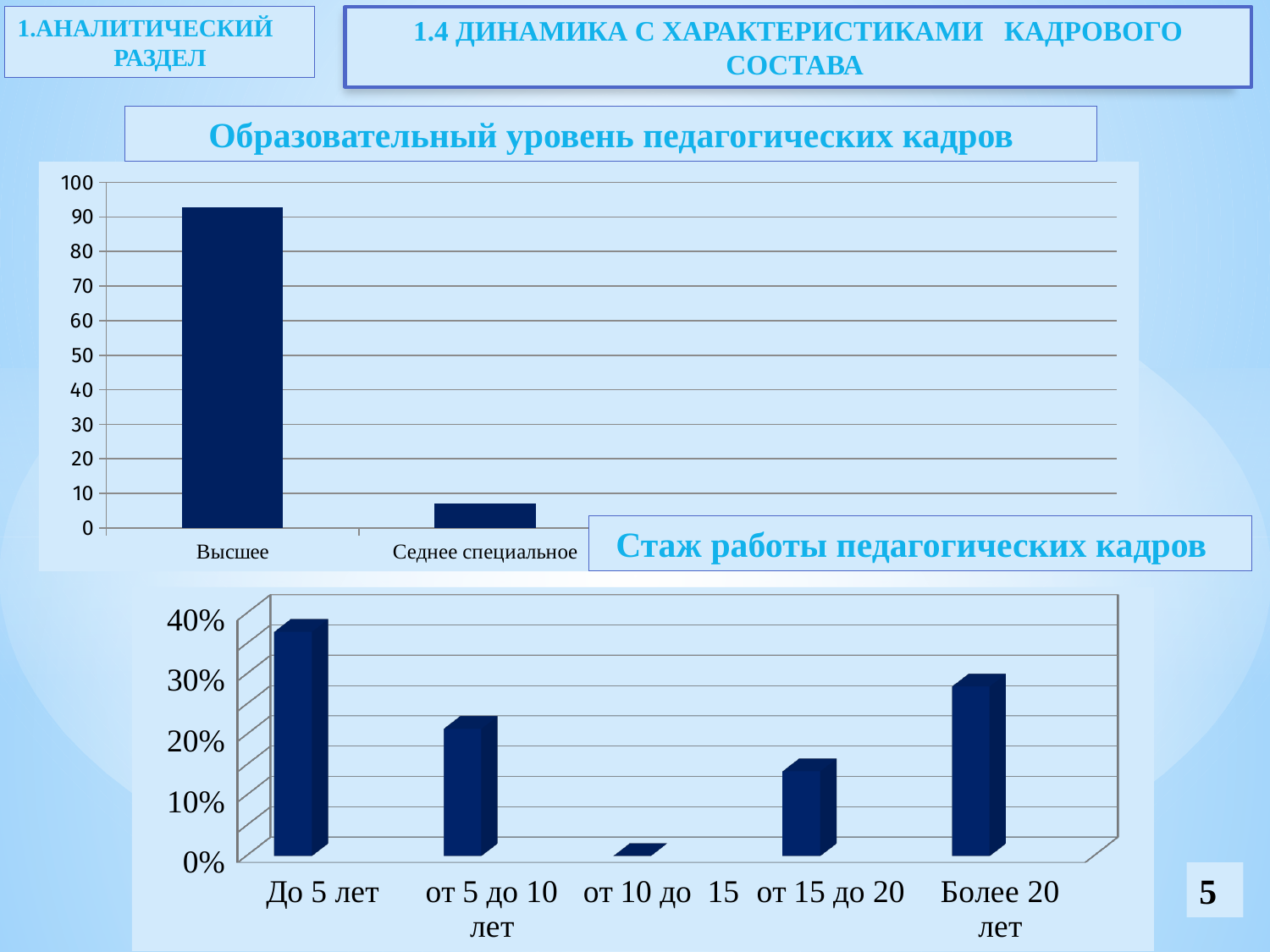

1.АНАЛИТИЧЕСКИЙ
РАЗДЕЛ
1.4 ДИНАМИКА С ХАРАКТЕРИСТИКАМИ   КАДРОВОГО СОСТАВА
Образовательный уровень педагогических кадров

### Chart

| Category | на начало 2024-2025 уч.г. | 0 | 02 |
|---|---|---|---|
| Высшее | None | 92.86 | None |
| Седнее специальное | None | 7.14 | None |
Стаж работы педагогических кадров

[unsupported chart]

5